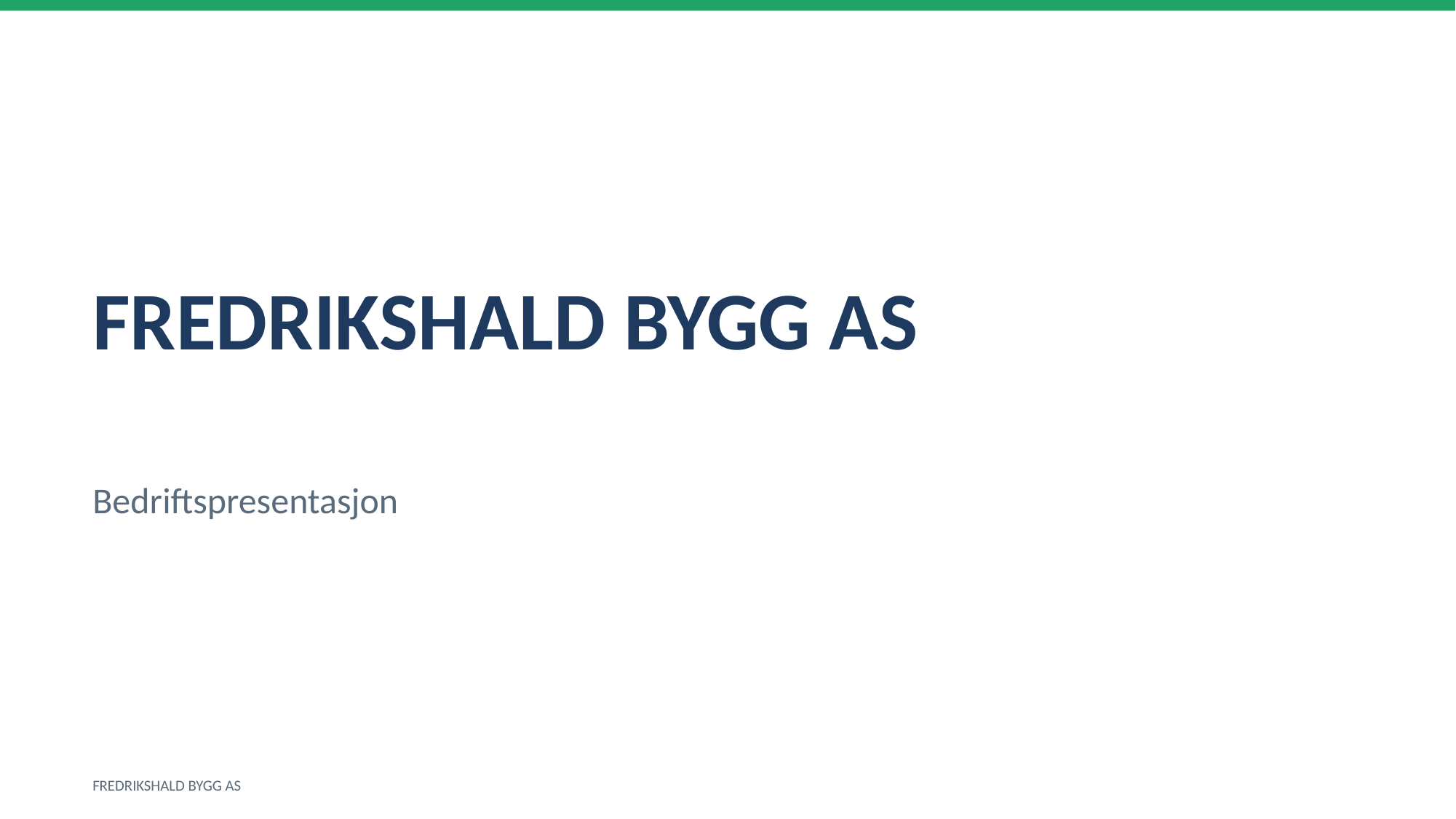

FREDRIKSHALD BYGG AS
Bedriftspresentasjon
FREDRIKSHALD BYGG AS